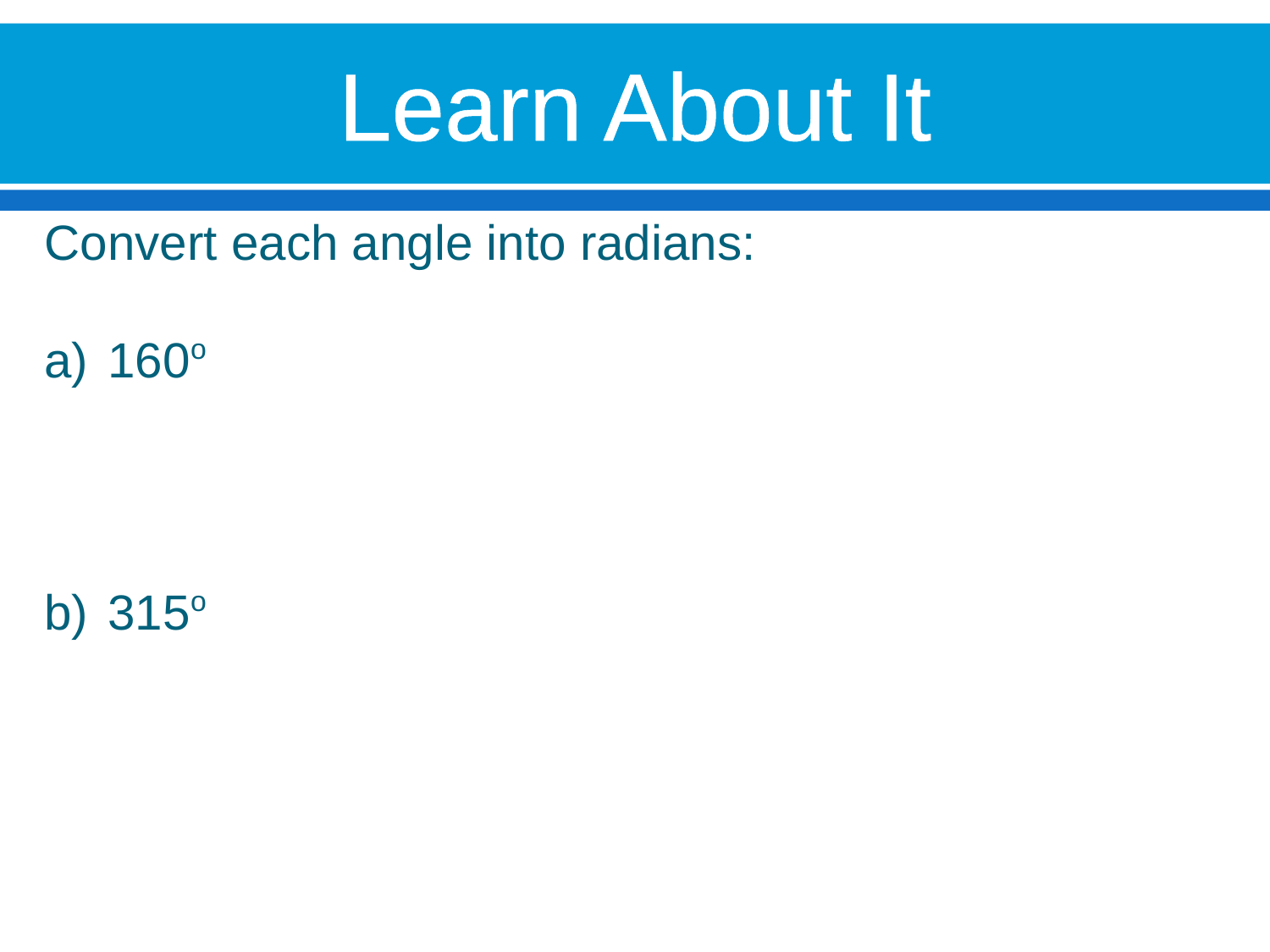

# Learn About It
Convert each angle into radians:

160o

315o